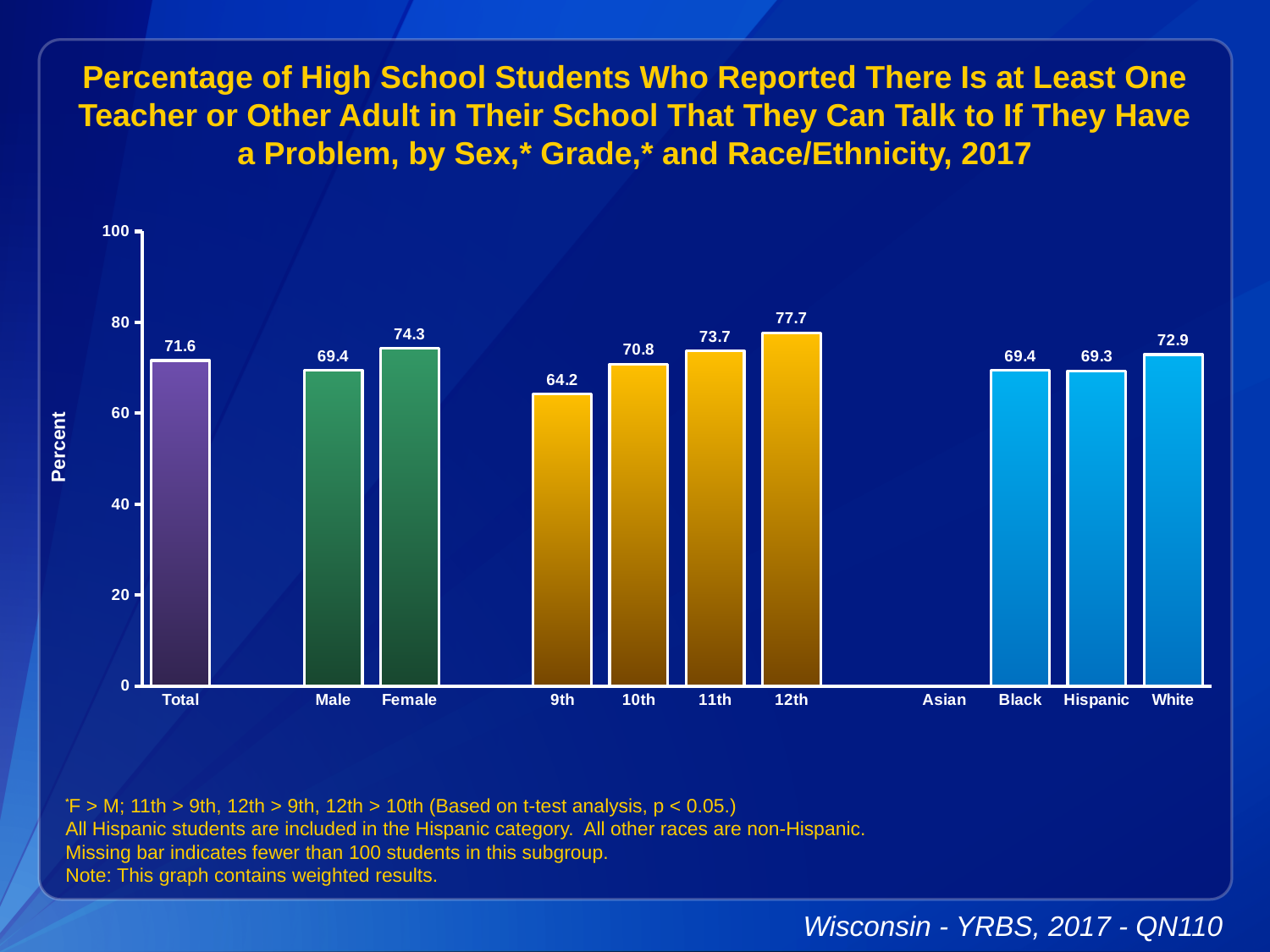

Percentage of High School Students Who Reported There Is at Least One Teacher or Other Adult in Their School That They Can Talk to If They Have a Problem, by Sex,* Grade,* and Race/Ethnicity, 2017

### Chart

| Category | Series 1 |
|---|---|
| Total | 71.6 |
|  | None |
| Male | 69.4 |
| Female | 74.3 |
|  | None |
| 9th | 64.2 |
| 10th | 70.8 |
| 11th | 73.7 |
| 12th | 77.7 |
|  | None |
| Asian | None |
| Black | 69.4 |
| Hispanic | 69.3 |
| White | 72.9 |
*F > M; 11th > 9th, 12th > 9th, 12th > 10th (Based on t-test analysis, p < 0.05.)
All Hispanic students are included in the Hispanic category.  All other races are non-Hispanic.
Missing bar indicates fewer than 100 students in this subgroup.
Note: This graph contains weighted results.
Wisconsin - YRBS, 2017 - QN110